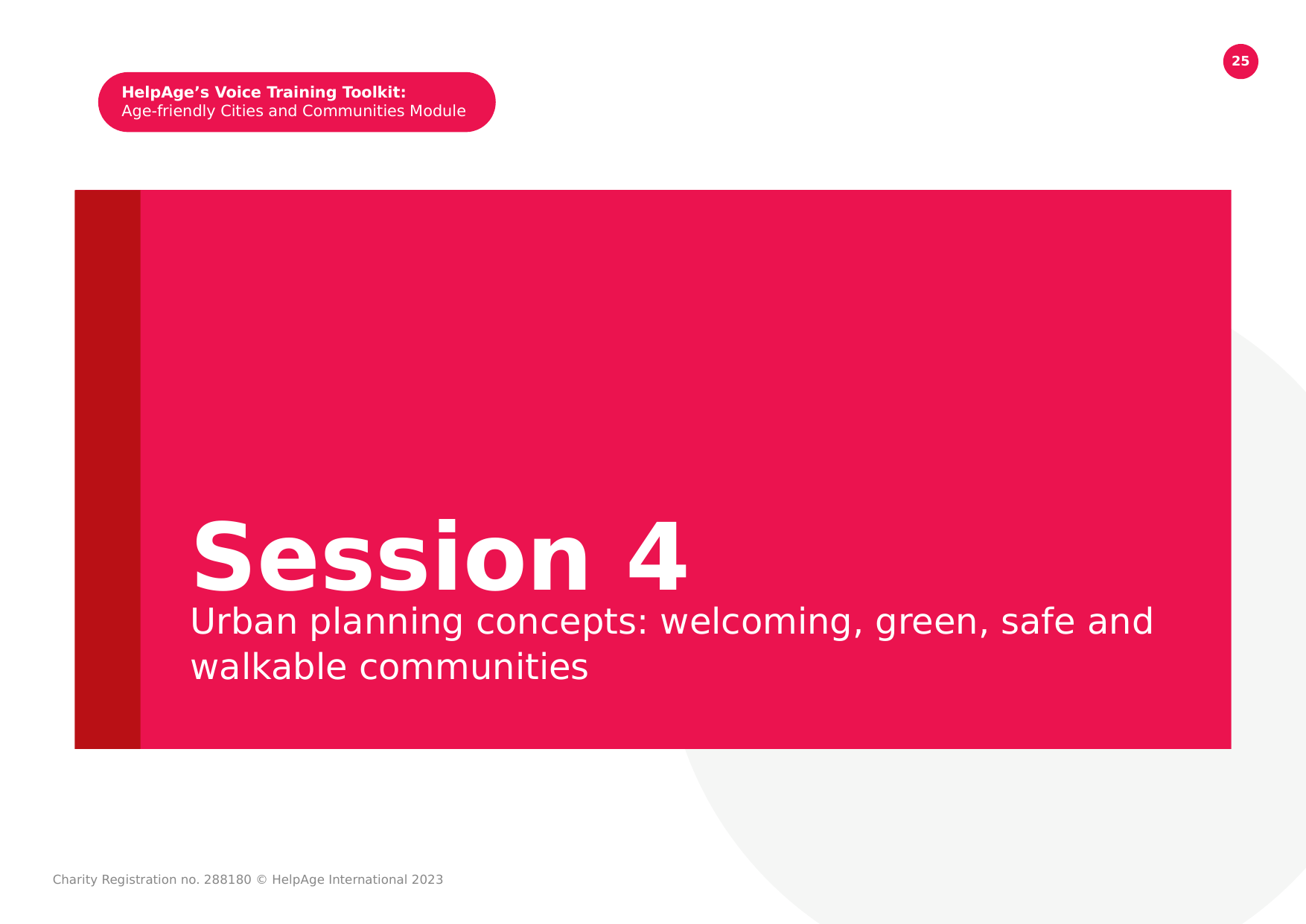

25

HelpAge’s Voice Training Toolkit:
Age-friendly Cities and Communities Module

Session 4
Urban planning concepts: welcoming, green, safe and walkable communities